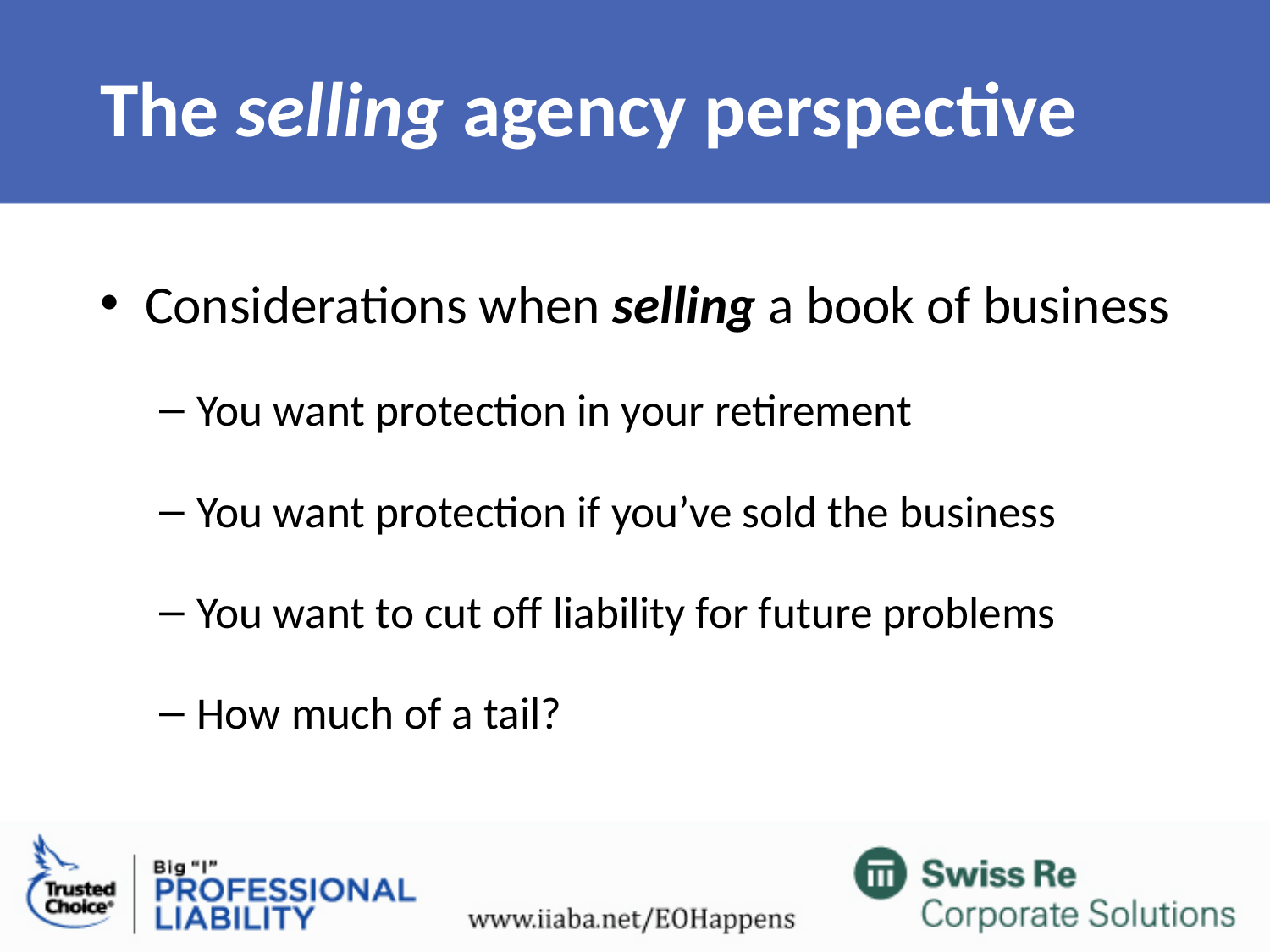

# The selling agency perspective
Considerations when selling a book of business
You want protection in your retirement
You want protection if you’ve sold the business
You want to cut off liability for future problems
How much of a tail?